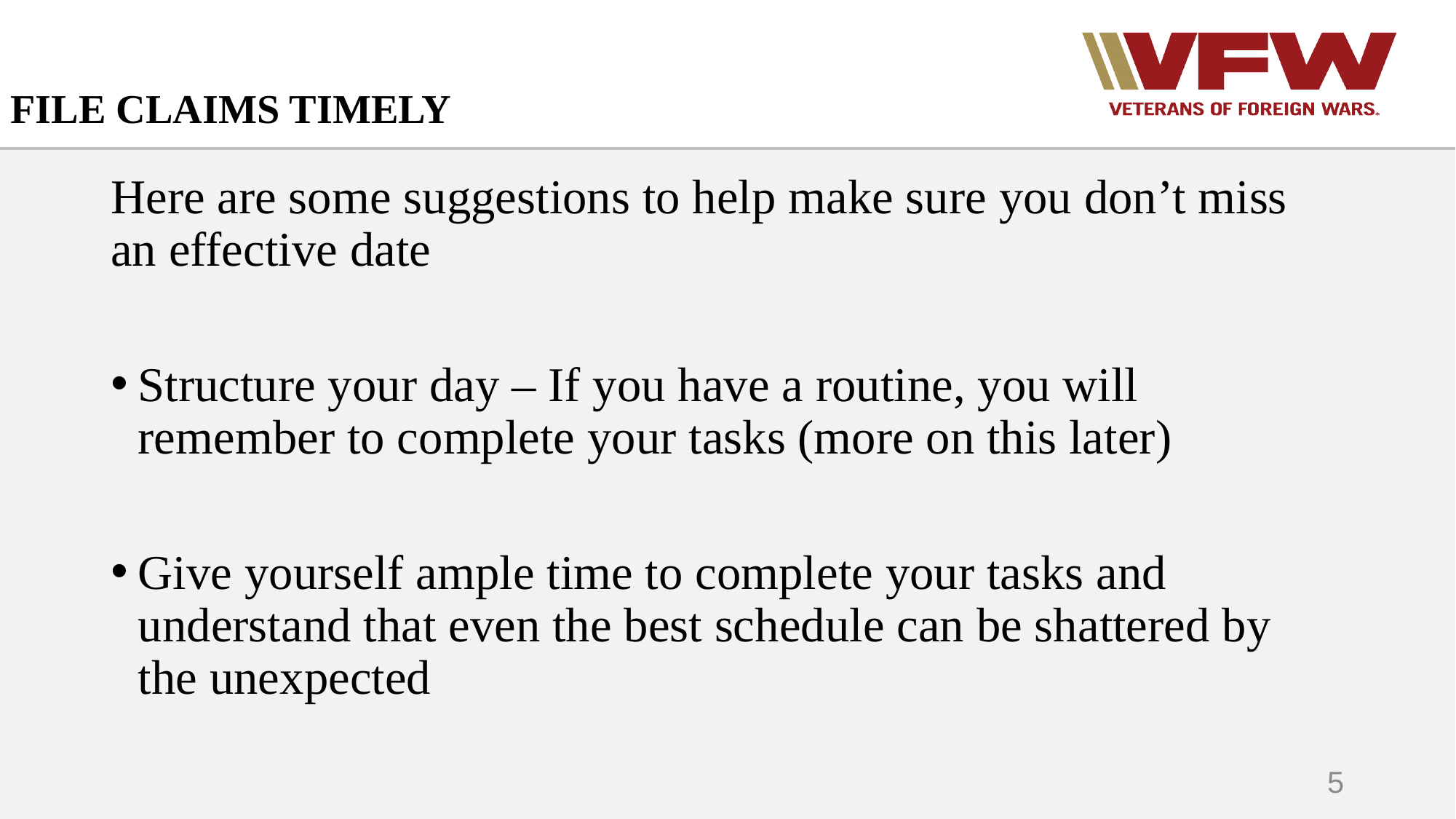

# FILE CLAIMS TIMELY
Here are some suggestions to help make sure you don’t miss an effective date

Structure your day – If you have a routine, you will remember to complete your tasks (more on this later)

Give yourself ample time to complete your tasks and understand that even the best schedule can be shattered by the unexpected

5